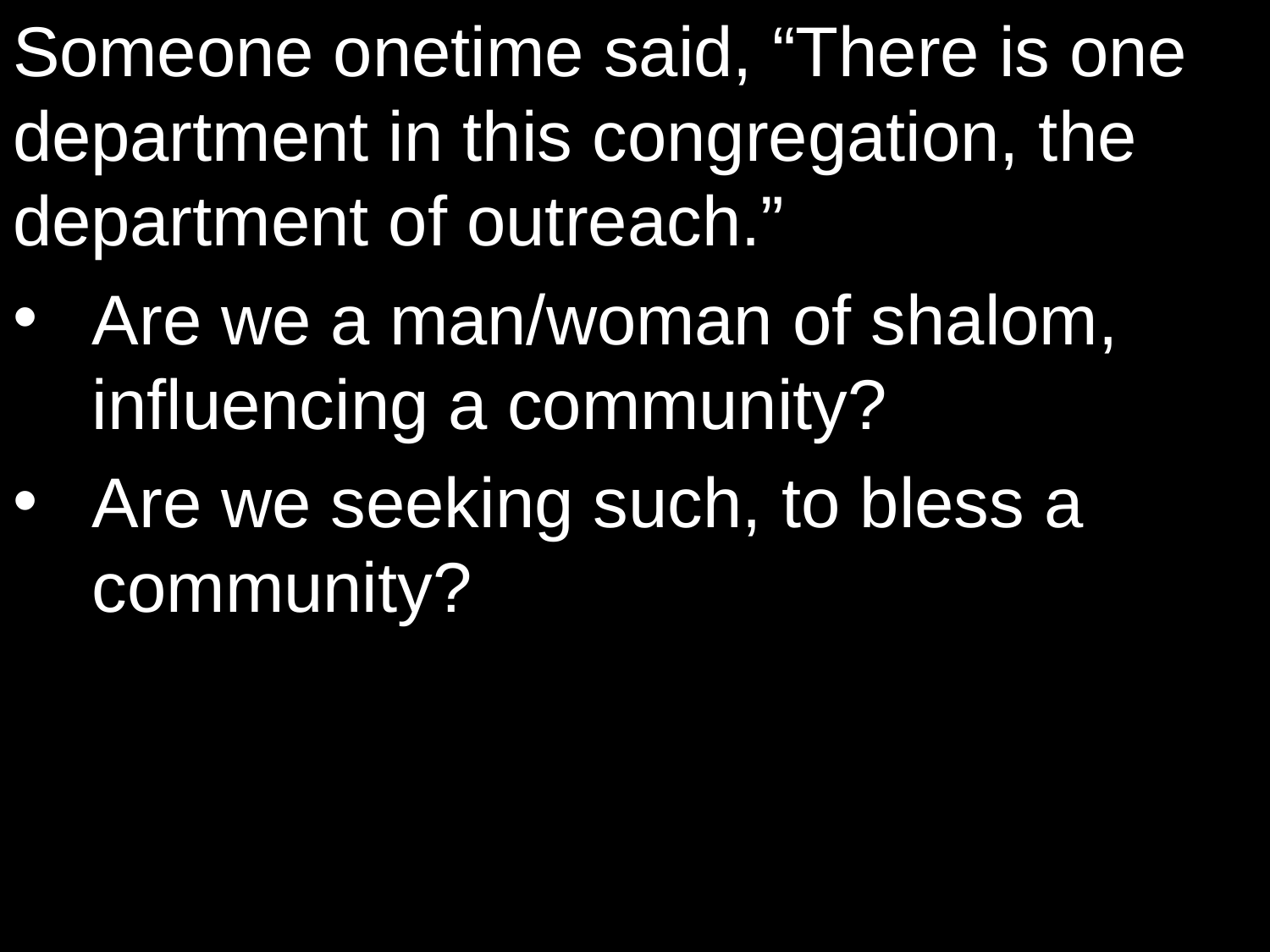

Someone onetime said, “There is one department in this congregation, the department of outreach.”
Are we a man/woman of shalom, influencing a community?
Are we seeking such, to bless a community?